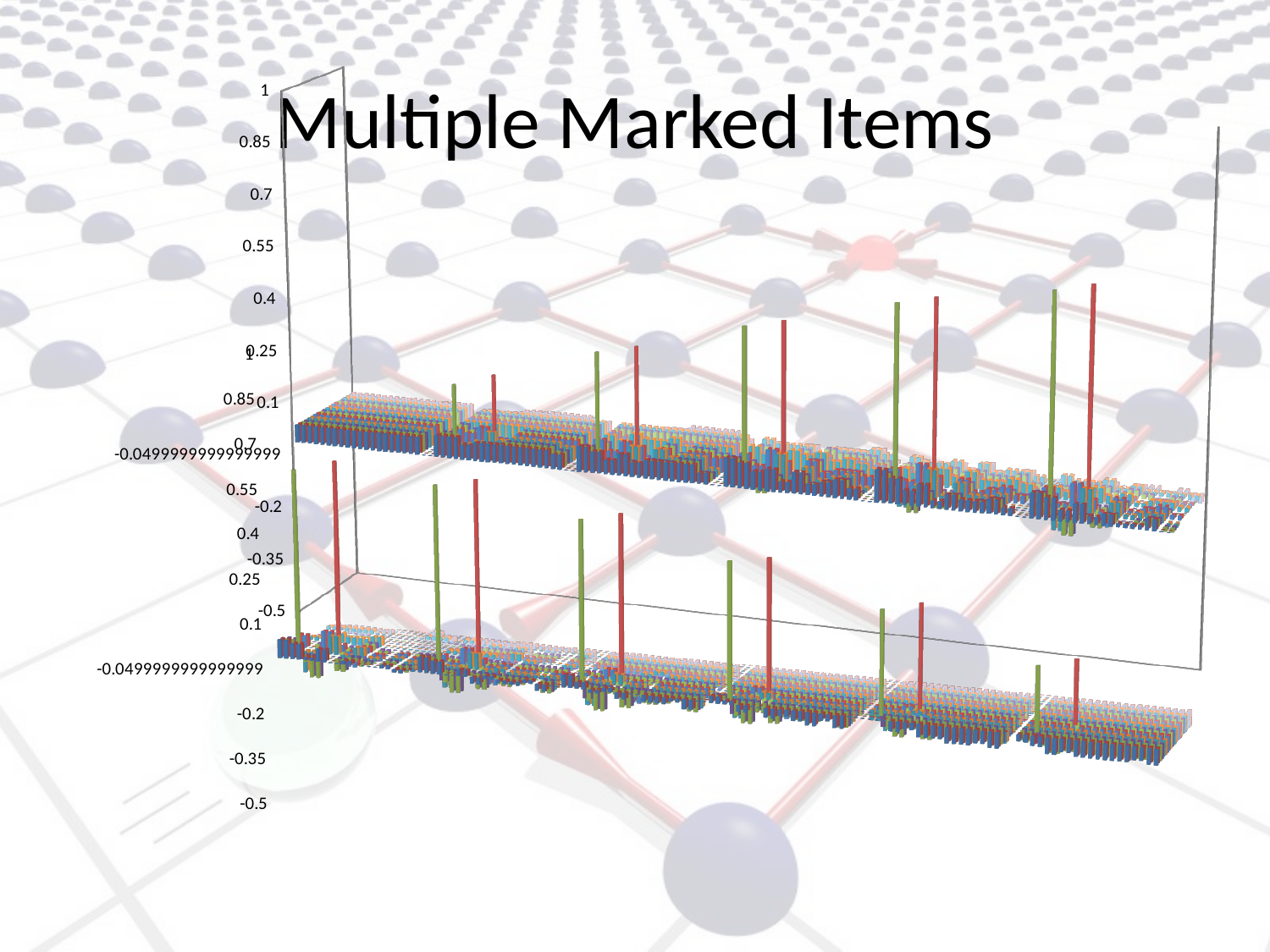

# Multiple Marked Items

[unsupported chart]

[unsupported chart]